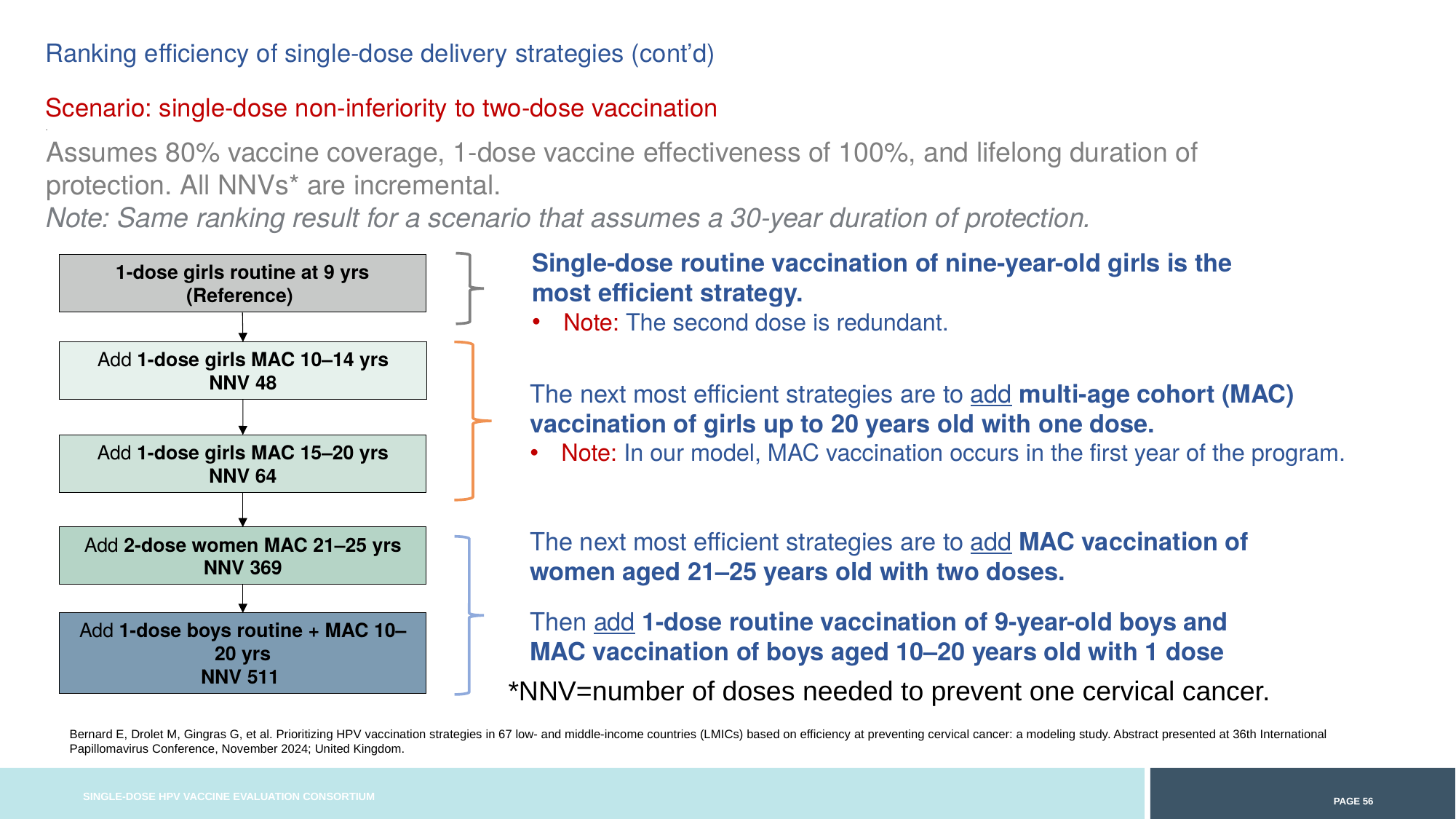

Ranking efficiency of single-dose delivery strategies (cont’d)

Scenario: single-dose non-inferiority to two-dose vaccination
.

: Country characteristics by country groupings
Assumes 80% vaccine coverage, 1-dose vaccine effectiveness of 100%, and lifelong duration of protection. All NNVs* are incremental.
Note: Same ranking result for a scenario that assumes a 30-year duration of protection.

Single-dose routine vaccination of nine-year-old girls is the most efficient strategy.
Note: The second dose is redundant.

1-dose girls routine at 9 yrs
(Reference)
Add 1-dose girls MAC 10–14 yrs
NNV 48

The next most efficient strategies are to add multi-age cohort (MAC) vaccination of girls up to 20 years old with one dose.
Note: In our model, MAC vaccination occurs in the first year of the program.
Add 1-dose girls MAC 15–20 yrs
NNV 64
The next most efficient strategies are to add MAC vaccination of women aged 21–25 years old with two doses.
Add 2-dose women MAC 21–25 yrs
NNV 369

Then add 1-dose routine vaccination of 9-year-old boys and MAC vaccination of boys aged 10–20 years old with 1 dose
Add 1-dose boys routine + MAC 10–20 yrs
NNV 511
*NNV=number of doses needed to prevent one cervical cancer.
Bernard E, Drolet M, Gingras G, et al. Prioritizing HPV vaccination strategies in 67 low- and middle-income countries (LMICs) based on efficiency at preventing cervical cancer: a modeling study. Abstract presented at 36th International Papillomavirus Conference, November 2024; United Kingdom.